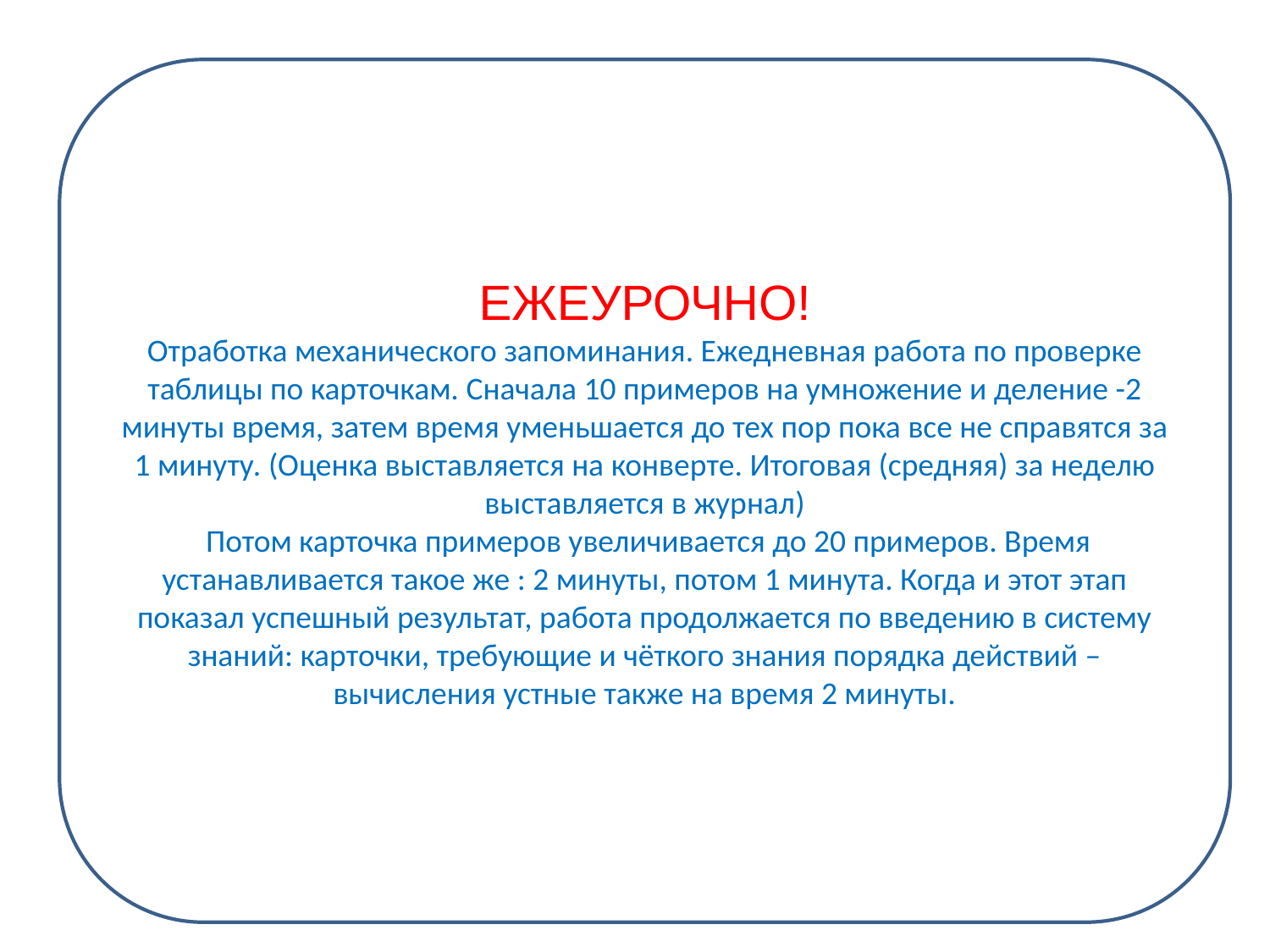

ЕЖЕУРОЧНО!
Отработка механического запоминания. Ежедневная работа по проверке таблицы по карточкам. Сначала 10 примеров на умножение и деление -2 минуты время, затем время уменьшается до тех пор пока все не справятся за 1 минуту. (Оценка выставляется на конверте. Итоговая (средняя) за неделю выставляется в журнал)
 Потом карточка примеров увеличивается до 20 примеров. Время устанавливается такое же : 2 минуты, потом 1 минута. Когда и этот этап показал успешный результат, работа продолжается по введению в систему знаний: карточки, требующие и чёткого знания порядка действий – вычисления устные также на время 2 минуты.